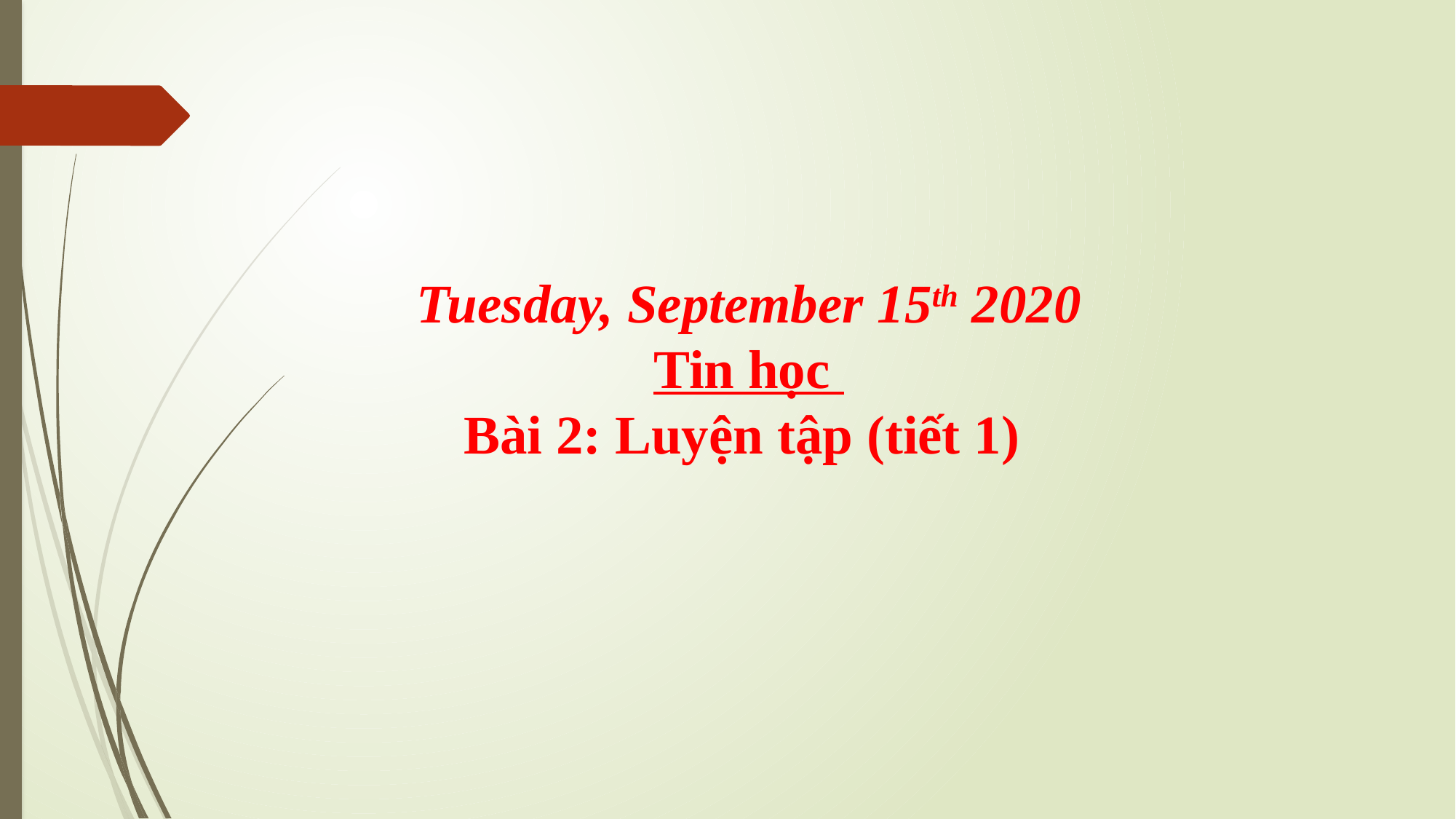

# Tuesday, September 15th 2020 Tin học Bài 2: Luyện tập (tiết 1)